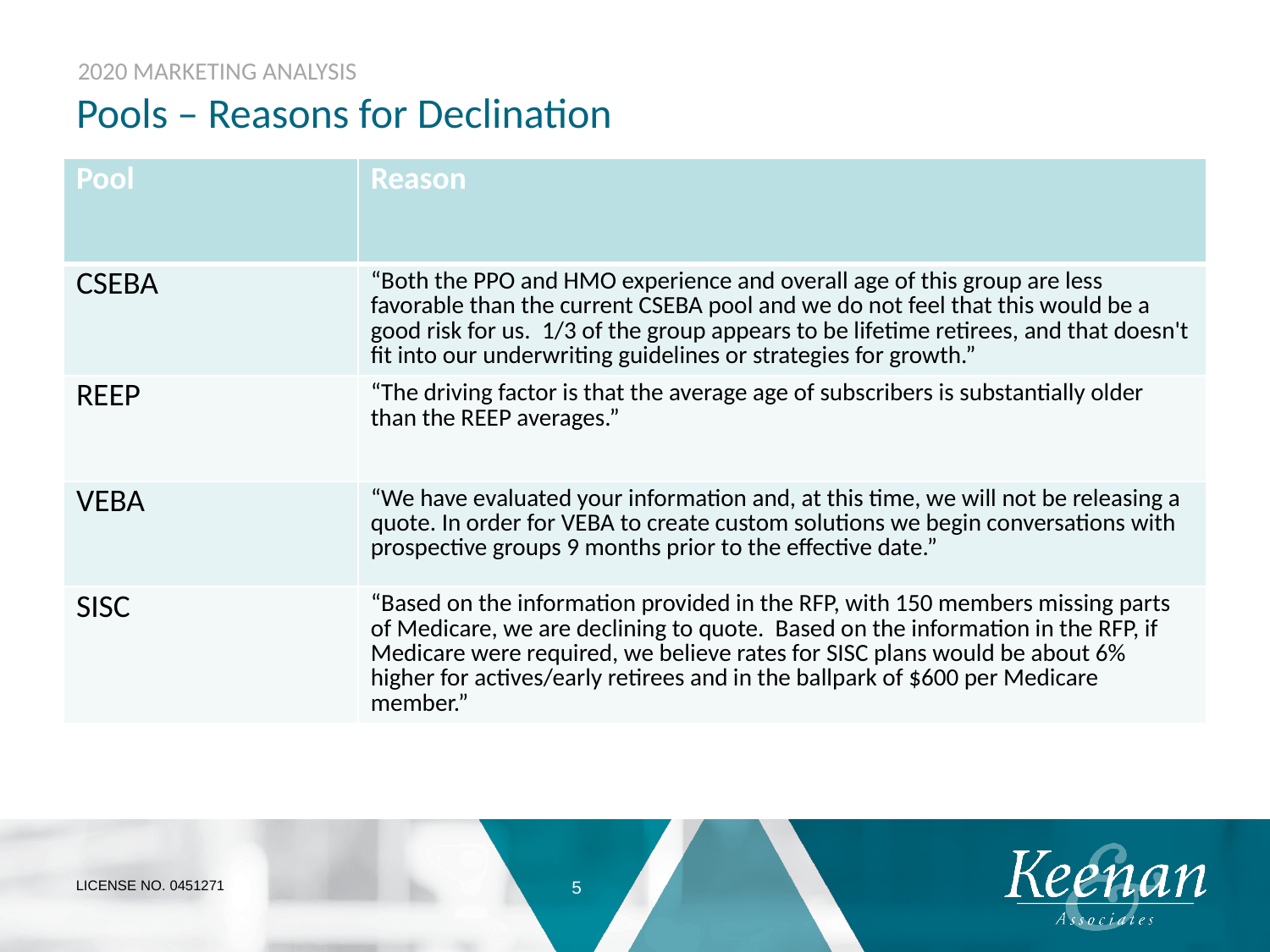

# Pools – Reasons for Declination
| Pool | Reason |
| --- | --- |
| CSEBA | “Both the PPO and HMO experience and overall age of this group are less favorable than the current CSEBA pool and we do not feel that this would be a good risk for us.  1/3 of the group appears to be lifetime retirees, and that doesn't fit into our underwriting guidelines or strategies for growth.” |
| REEP | “The driving factor is that the average age of subscribers is substantially older than the REEP averages.” |
| VEBA | “We have evaluated your information and, at this time, we will not be releasing a quote. In order for VEBA to create custom solutions we begin conversations with prospective groups 9 months prior to the effective date.” |
| SISC | “Based on the information provided in the RFP, with 150 members missing parts of Medicare, we are declining to quote. Based on the information in the RFP, if Medicare were required, we believe rates for SISC plans would be about 6% higher for actives/early retirees and in the ballpark of $600 per Medicare member.” |